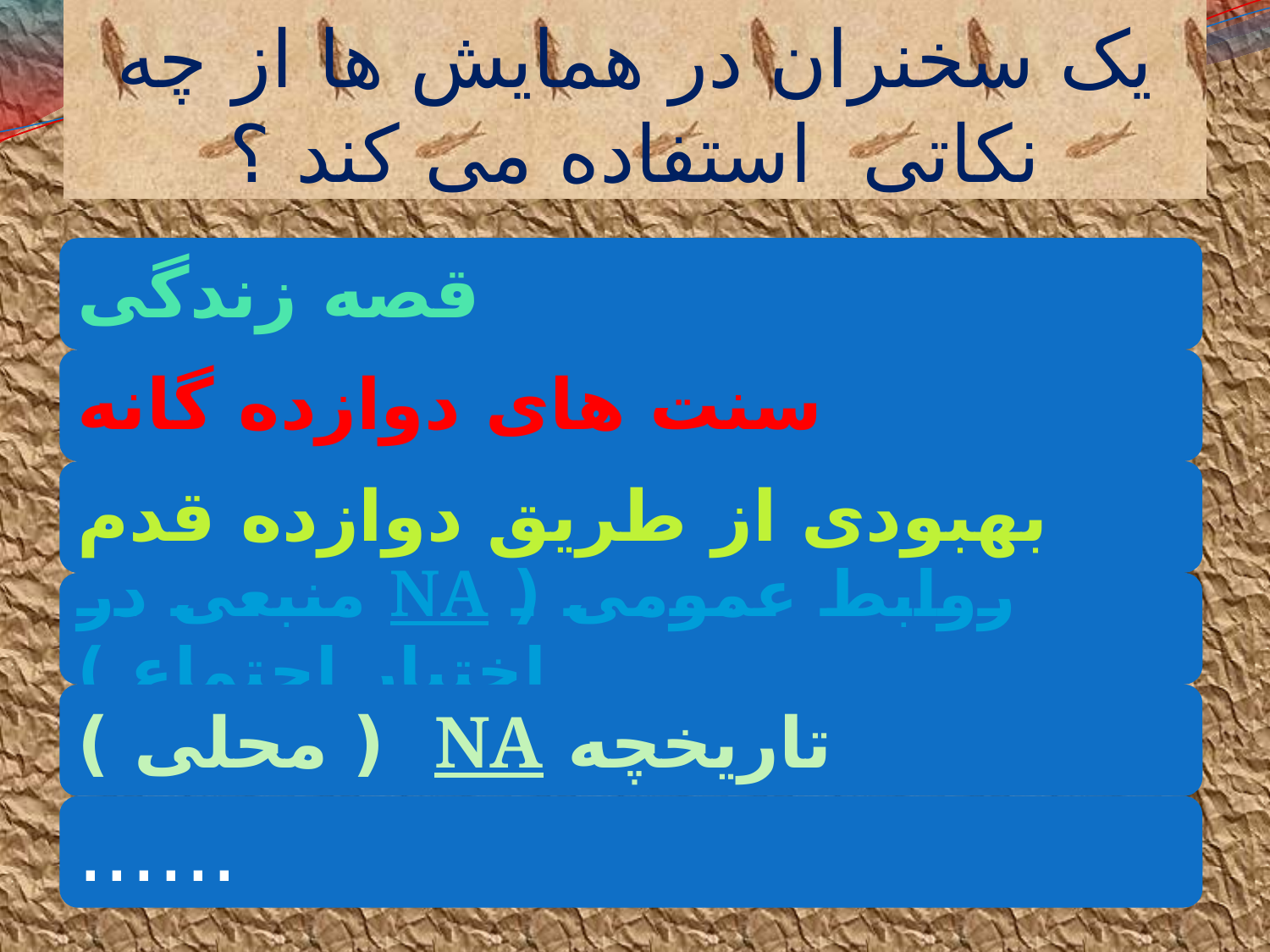

# یک سخنران در همایش ها از چه نکاتی  استفاده می کند ؟
قصه زندگی
سنت های دوازده گانه
بهبودی از طریق دوازده قدم
روابط عمومی ( NA منبعی در اختیار اجتماع )
......